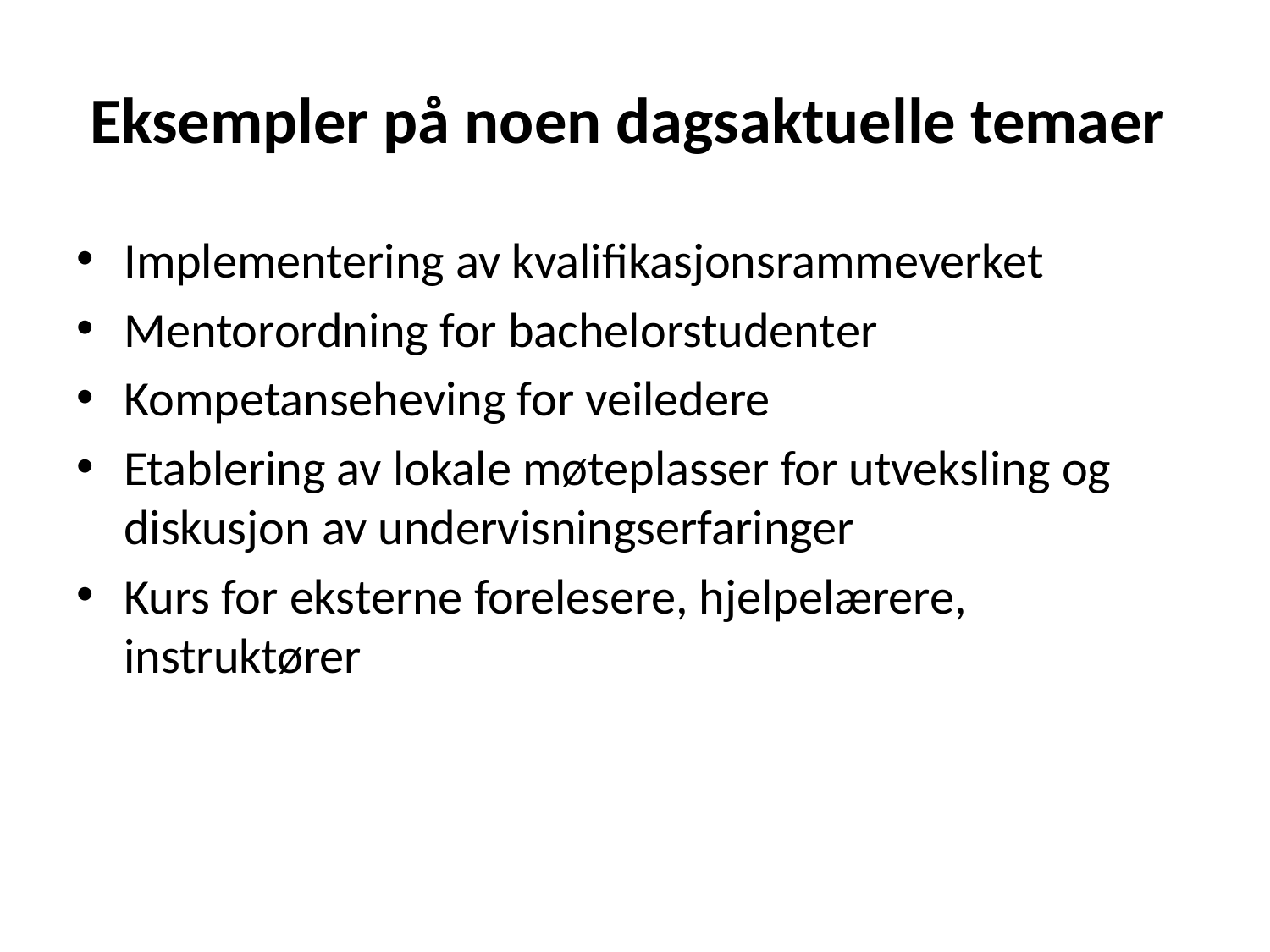

# Eksempler på noen dagsaktuelle temaer
Implementering av kvalifikasjonsrammeverket
Mentorordning for bachelorstudenter
Kompetanseheving for veiledere
Etablering av lokale møteplasser for utveksling og diskusjon av undervisningserfaringer
Kurs for eksterne forelesere, hjelpelærere, instruktører